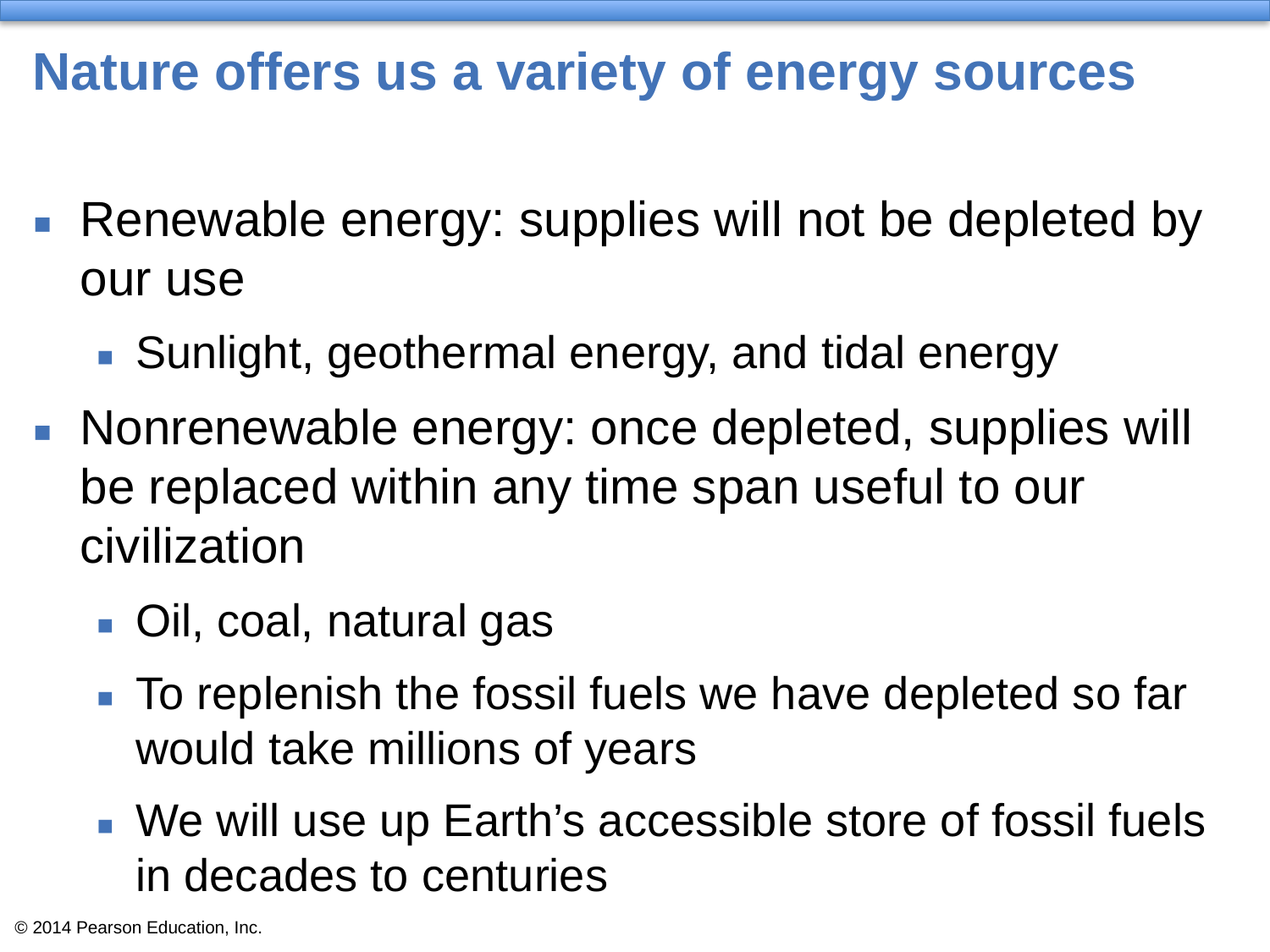

# Nature offers us a variety of energy sources
Renewable energy: supplies will not be depleted by our use
Sunlight, geothermal energy, and tidal energy
Nonrenewable energy: once depleted, supplies will be replaced within any time span useful to our civilization
Oil, coal, natural gas
To replenish the fossil fuels we have depleted so far would take millions of years
We will use up Earth’s accessible store of fossil fuels in decades to centuries